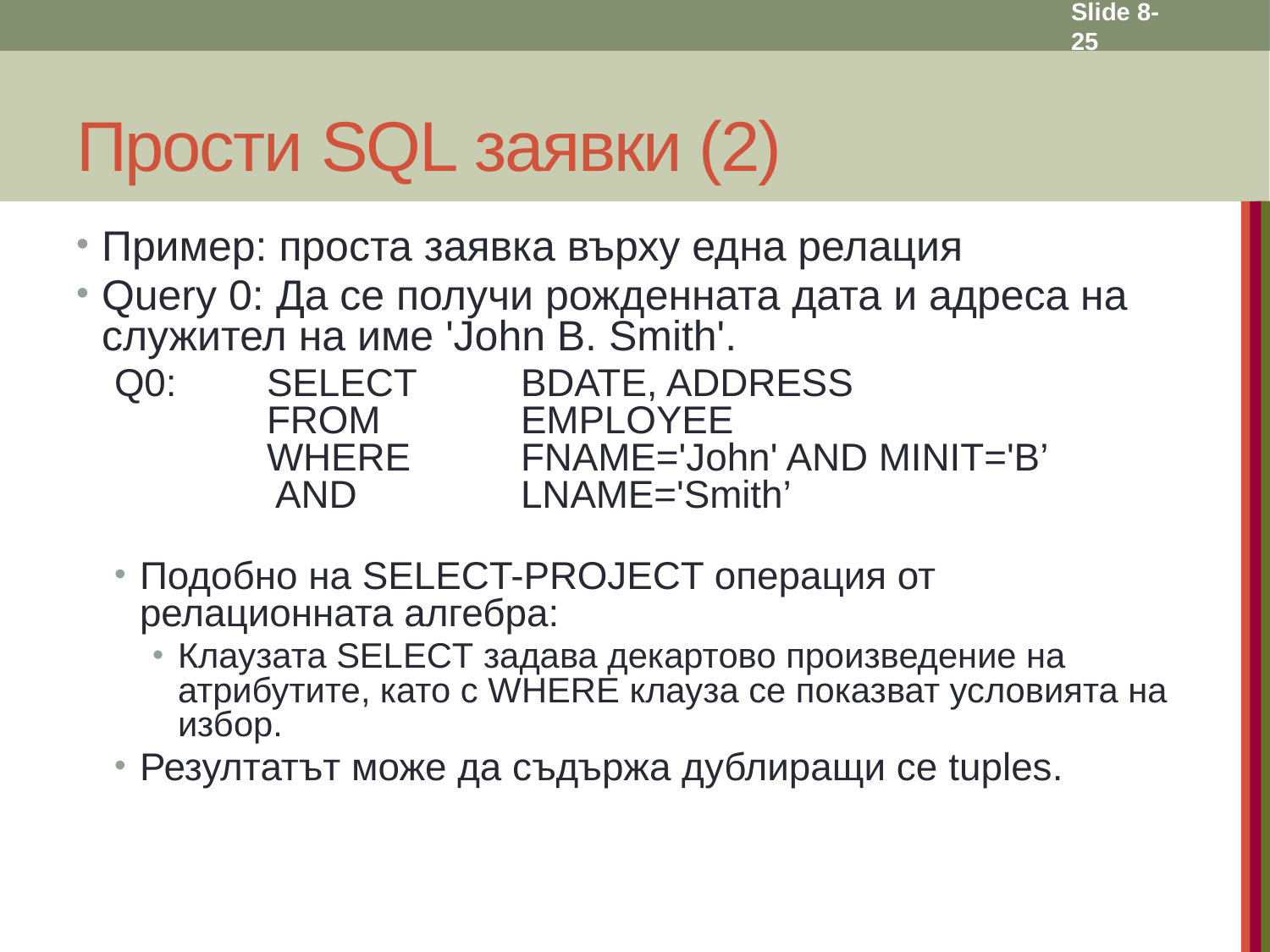

Slide 8- 25
# Прости SQL заявки (2)
Пример: проста заявка върху една релация
Query 0: Да се получи рожденната дата и адреса на служител на име 'John B. Smith'.
Q0:	SELECT 	BDATE, ADDRESS
	FROM 		EMPLOYEE
	WHERE	FNAME='John' AND MINIT='B’
 	 AND 		LNAME='Smith’
Подобно на SELECT-PROJECT операция от релационната алгебра:
Клаузата SELECT задава декартово произведение на атрибутите, като с WHERE клауза се показват условията на избор.
Резултатът може да съдържа дублиращи се tuples.